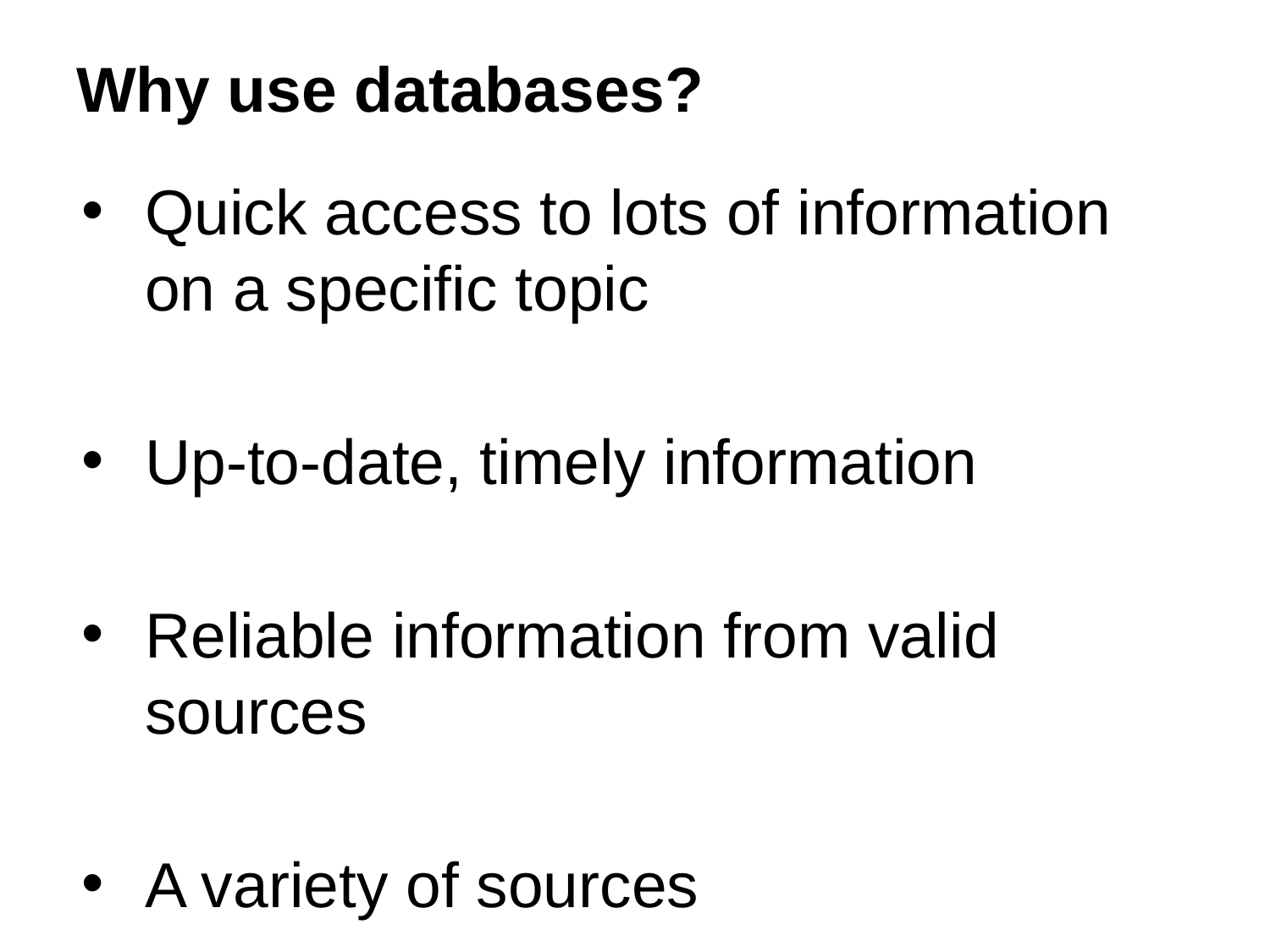

# Why use databases?
Quick access to lots of information on a specific topic

Up-to-date, timely information

Reliable information from valid sources

A variety of sources